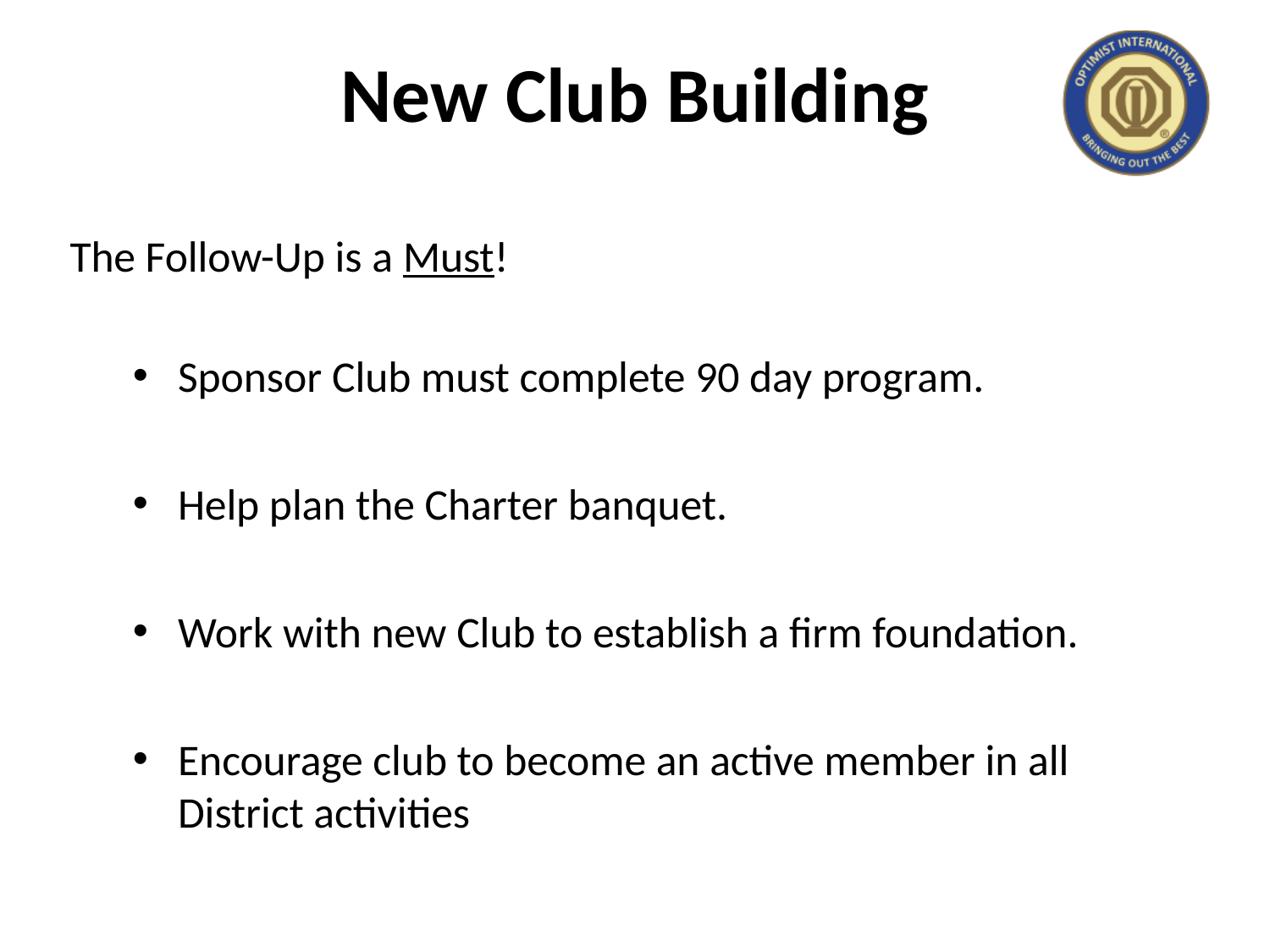

# New Club Building
The Follow-Up is a Must!

Sponsor Club must complete 90 day program.

Help plan the Charter banquet.

Work with new Club to establish a firm foundation.

Encourage club to become an active member in all District activities